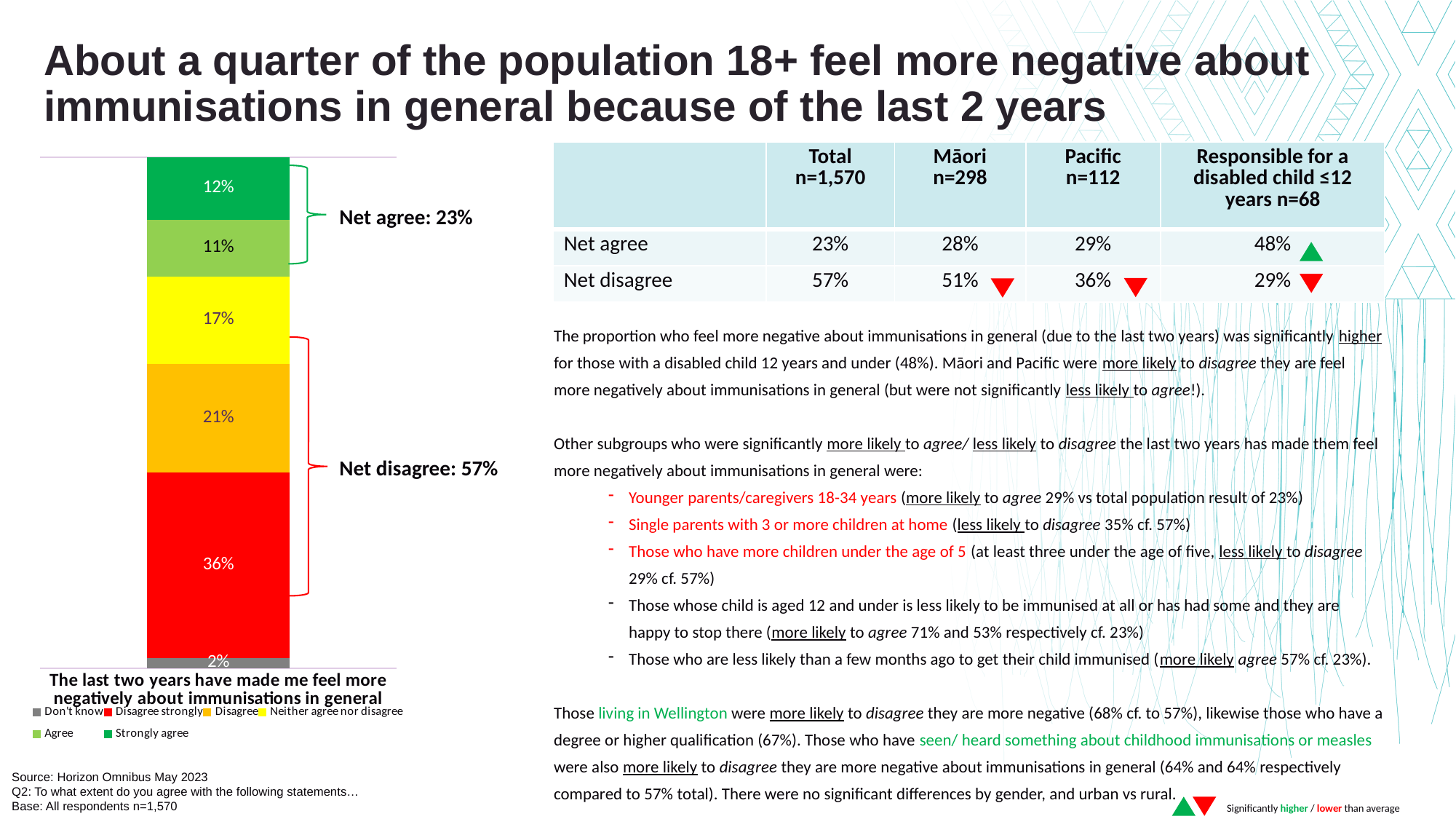

About a quarter of the population 18+ feel more negative about immunisations in general because of the last 2 years
|  | Total n=1,570 | Māori n=298 | Pacific n=112 | Responsible for a disabled child ≤12 years n=68 |
| --- | --- | --- | --- | --- |
| Net agree | 23% | 28% | 29% | 48% |
| Net disagree | 57% | 51% | 36% | 29% |

### Chart

| Category | Don't know | Disagree strongly | Disagree | Neither agree nor disagree | Agree | Strongly agree |
|---|---|---|---|---|---|---|
| The last two years have made me feel more negatively about immunisations in general | 0.02 | 0.36 | 0.21 | 0.17 | 0.11 | 0.12 |
Net agree: 23%

The proportion who feel more negative about immunisations in general (due to the last two years) was significantly higher for those with a disabled child 12 years and under (48%). Māori and Pacific were more likely to disagree they are feel more negatively about immunisations in general (but were not significantly less likely to agree!).

Other subgroups who were significantly more likely to agree/ less likely to disagree the last two years has made them feel more negatively about immunisations in general were:
Younger parents/caregivers 18-34 years (more likely to agree 29% vs total population result of 23%)
Single parents with 3 or more children at home (less likely to disagree 35% cf. 57%)
Those who have more children under the age of 5 (at least three under the age of five, less likely to disagree 29% cf. 57%)
Those whose child is aged 12 and under is less likely to be immunised at all or has had some and they are happy to stop there (more likely to agree 71% and 53% respectively cf. 23%)
Those who are less likely than a few months ago to get their child immunised (more likely agree 57% cf. 23%).

Those living in Wellington were more likely to disagree they are more negative (68% cf. to 57%), likewise those who have a degree or higher qualification (67%). Those who have seen/ heard something about childhood immunisations or measles were also more likely to disagree they are more negative about immunisations in general (64% and 64% respectively compared to 57% total). There were no significant differences by gender, and urban vs rural.

Net disagree: 57%
Source: Horizon Omnibus May 2023
Q2: To what extent do you agree with the following statements…
Base: All respondents n=1,570
Significantly higher / lower than average